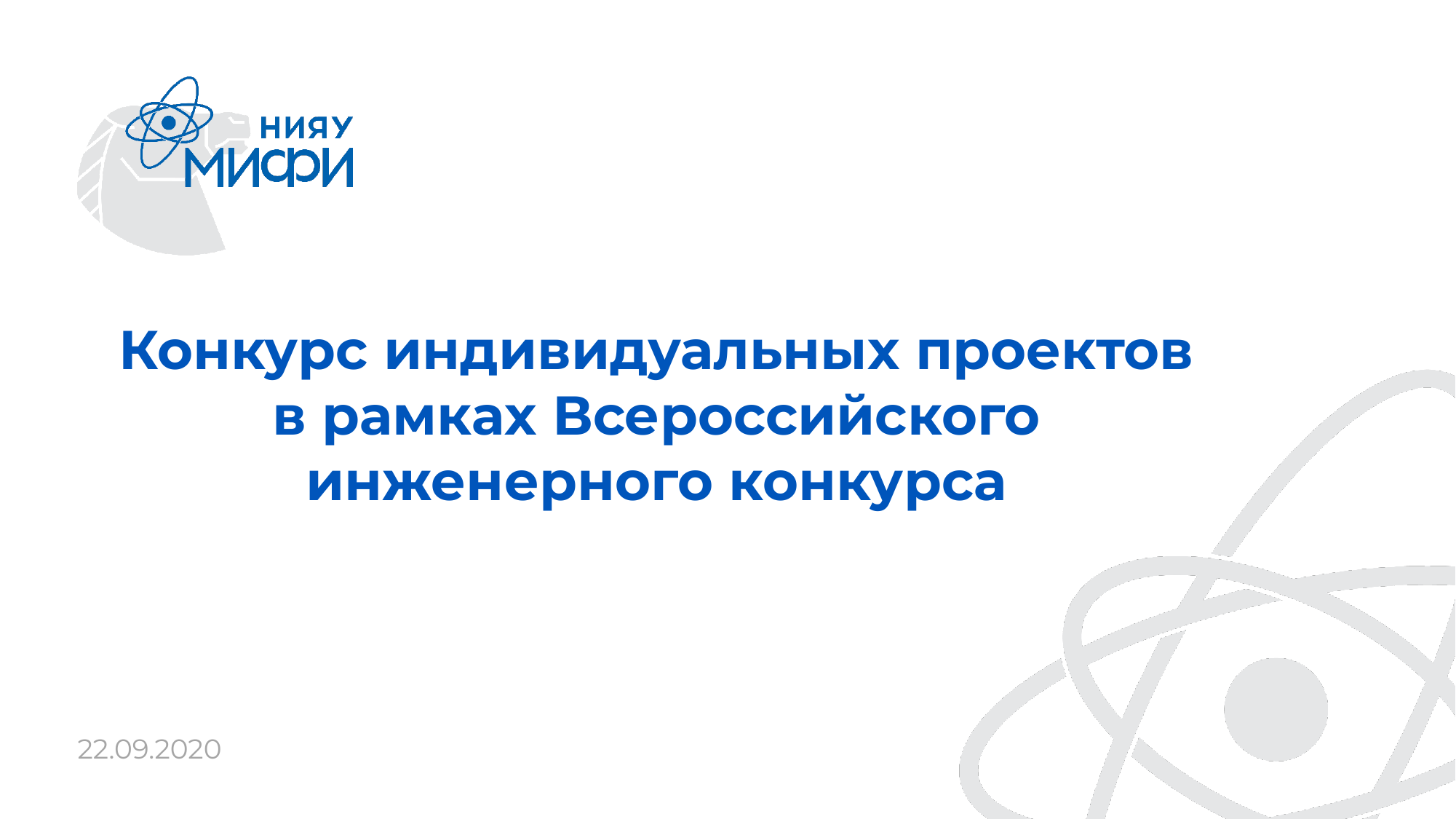

Конкурс индивидуальных проектов в рамках Всероссийского инженерного конкурса
22.09.2020